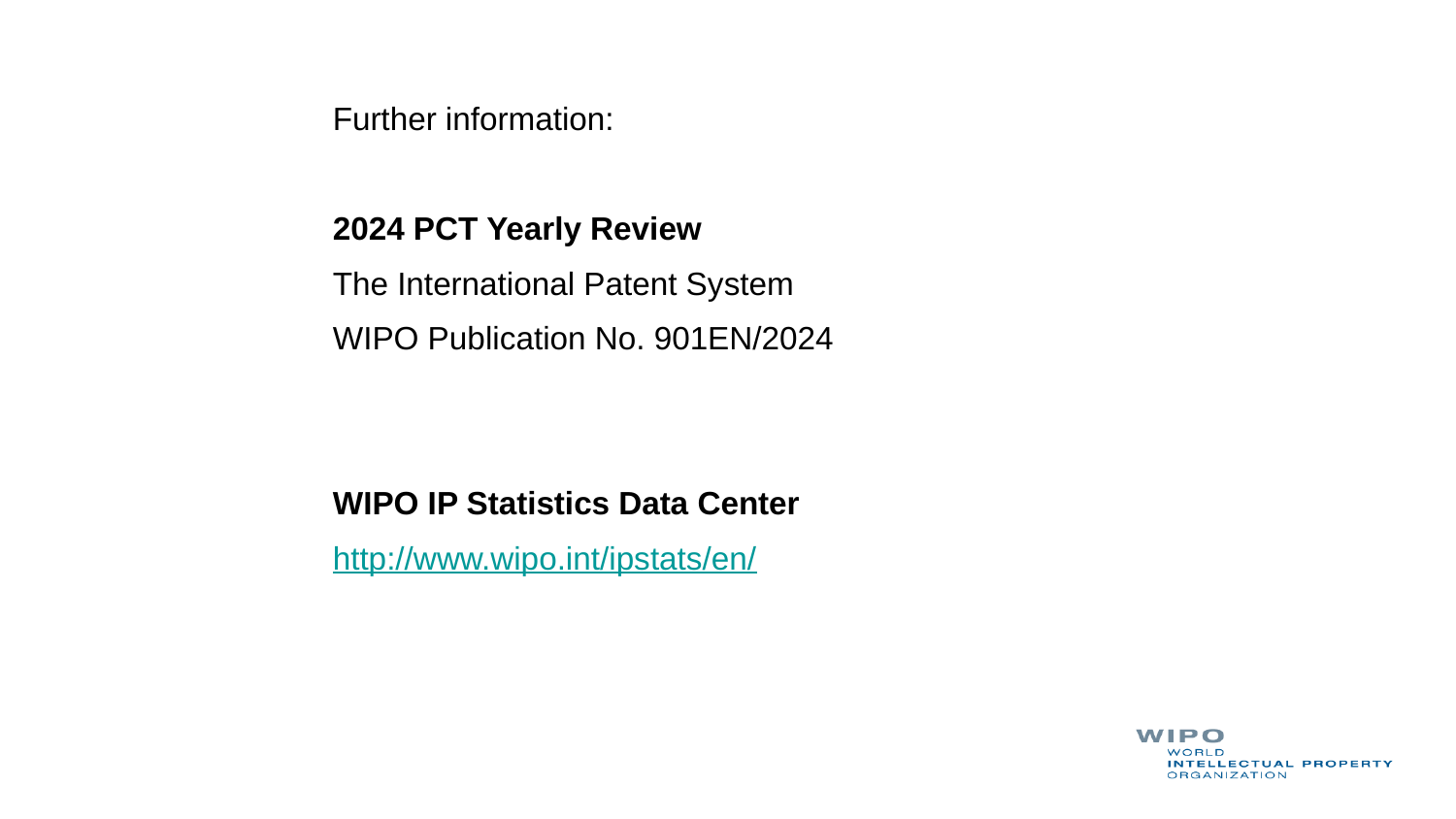

Further information:

2024 PCT Yearly Review
The International Patent System
WIPO Publication No. 901EN/2024

WIPO IP Statistics Data Center
http://www.wipo.int/ipstats/en/